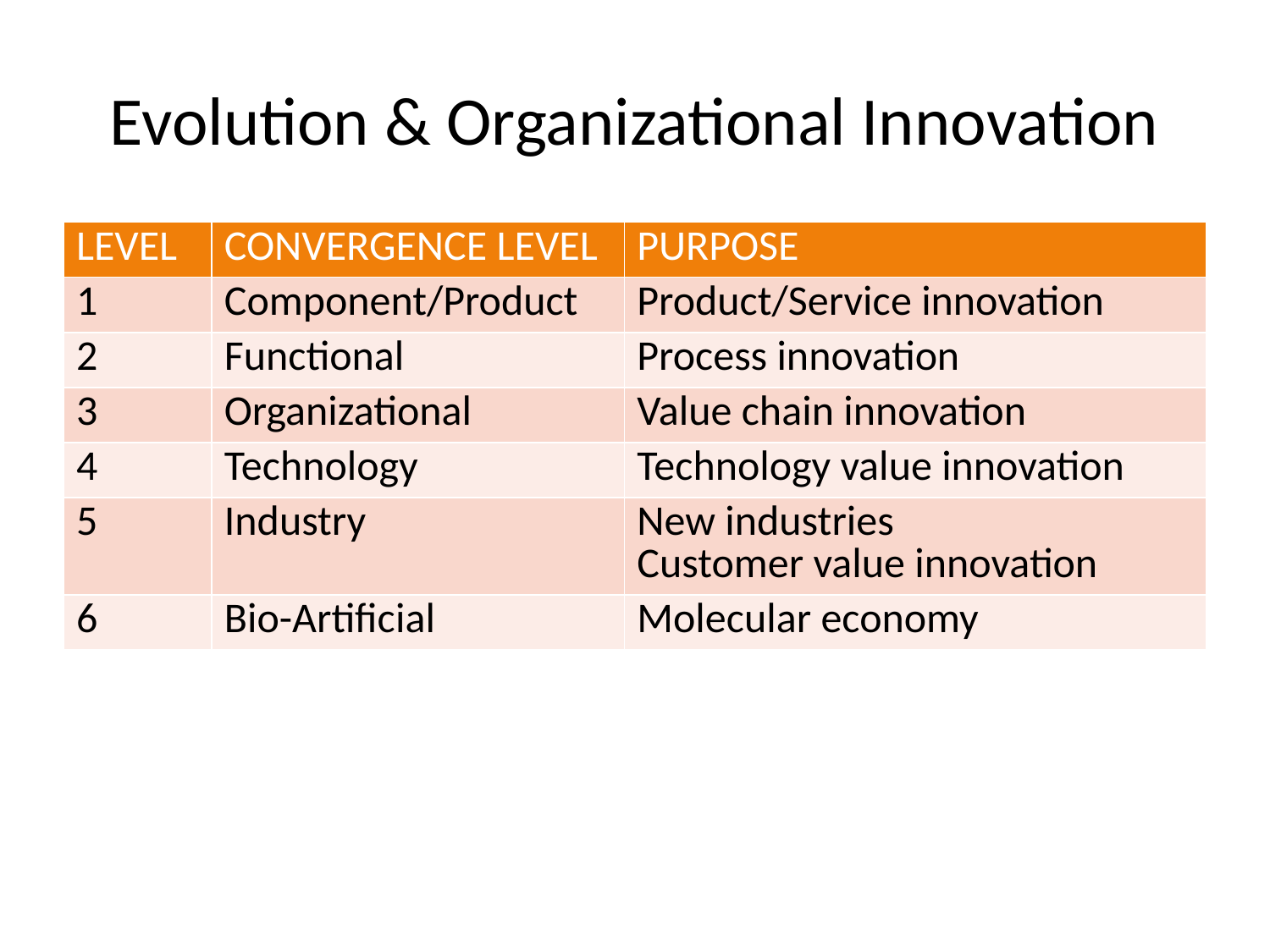

# Evolution & Organizational Innovation
| LEVEL | CONVERGENCE LEVEL | PURPOSE |
| --- | --- | --- |
| 1 | Component/Product | Product/Service innovation |
| 2 | Functional | Process innovation |
| 3 | Organizational | Value chain innovation |
| 4 | Technology | Technology value innovation |
| 5 | Industry | New industries Customer value innovation |
| 6 | Bio-Artificial | Molecular economy |